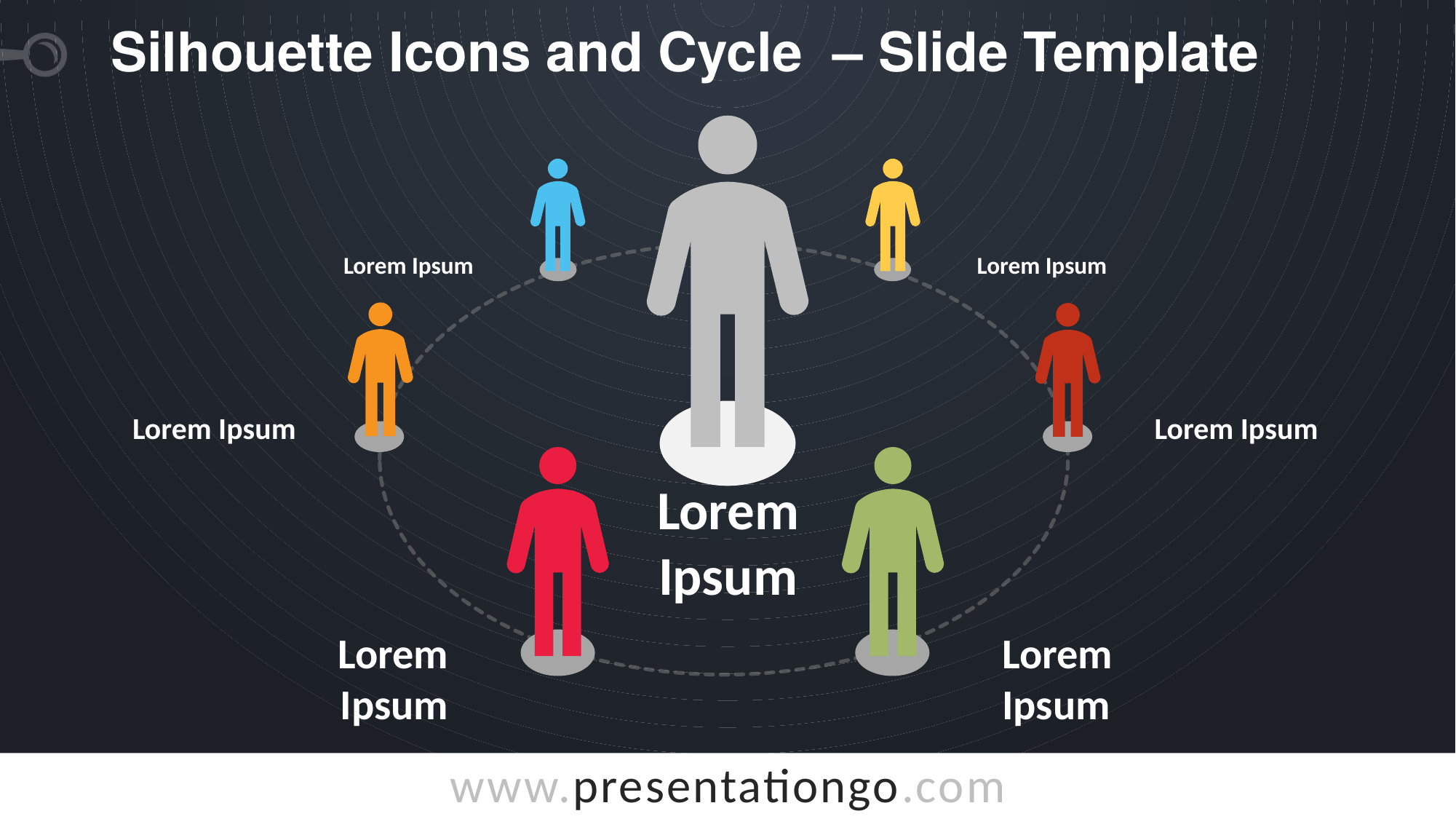

# Silhouette Icons and Cycle  – Slide Template

Lorem Ipsum

Lorem Ipsum

Lorem Ipsum
Lorem Ipsum

Lorem Ipsum
Lorem Ipsum
Lorem Ipsum